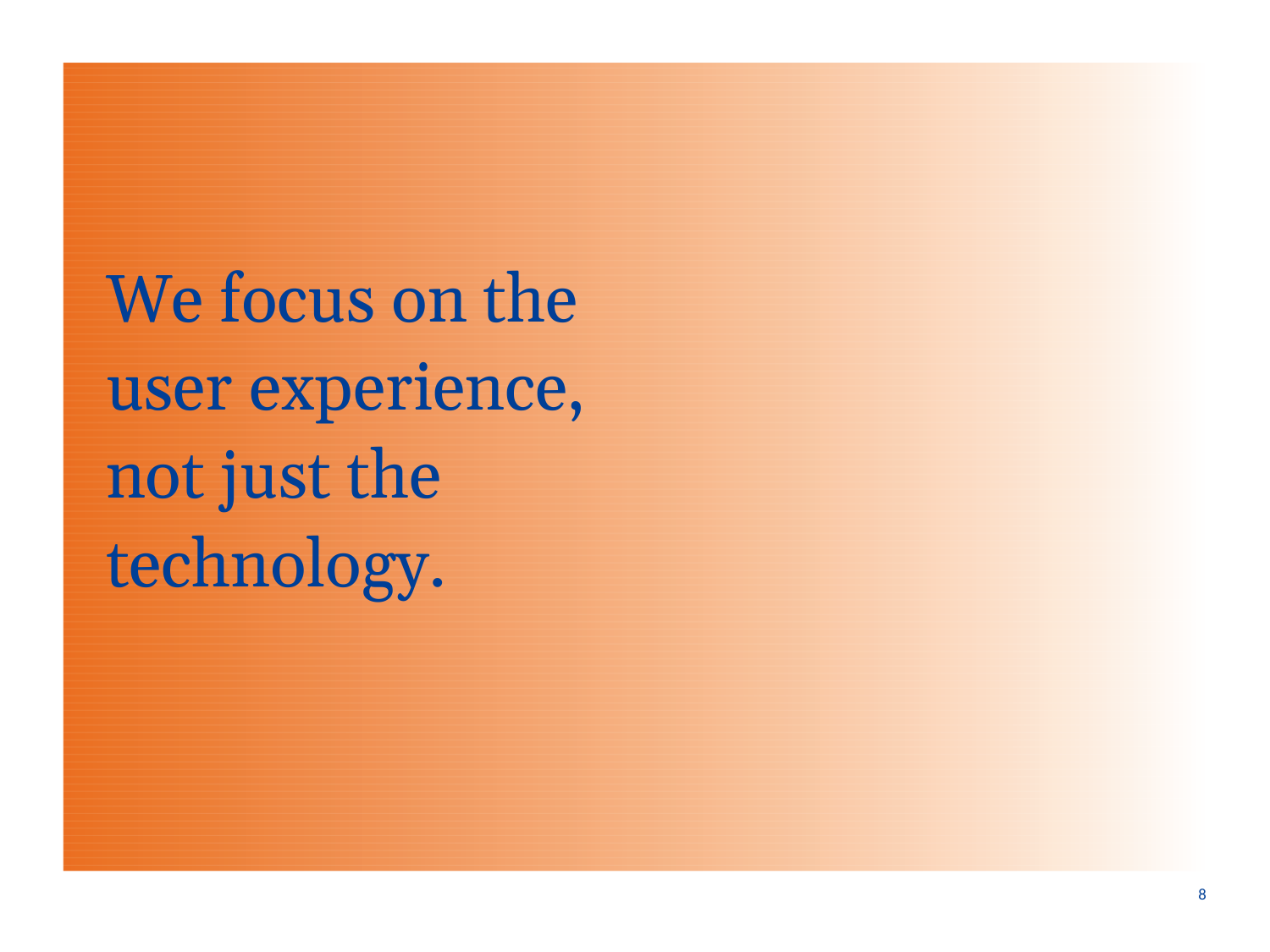

# We focus on the user experience, not just the technology.
8